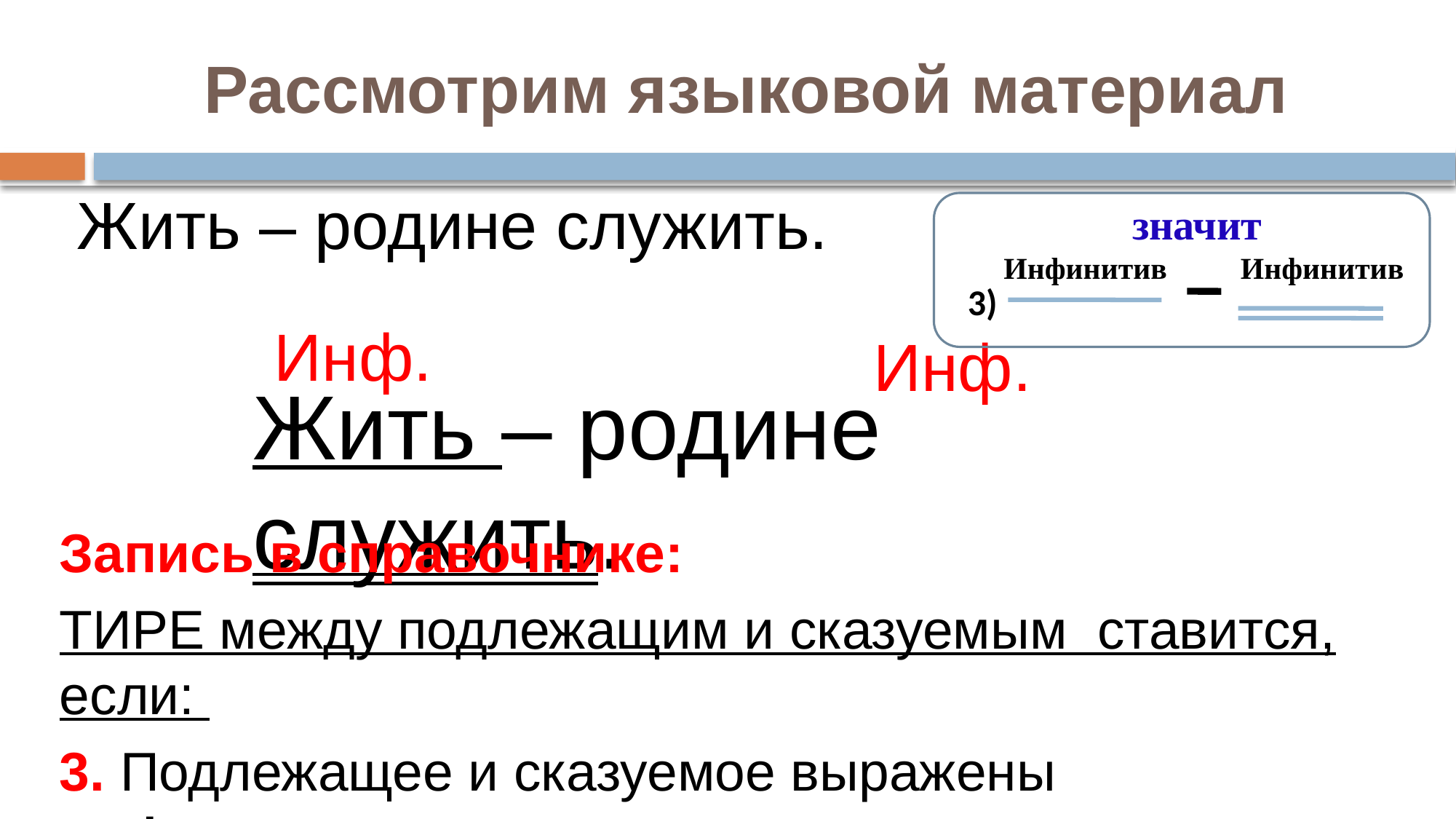

# Рассмотрим языковой материал
Жить – родине служить.

значит
Инфинитив
Инфинитив
3)

Инф.
Инф.
Жить – родине служить.

Запись в справочнике:
ТИРЕ между подлежащим и сказуемым  ставится, если:
3. Подлежащее и сказуемое выражены инфинитивом.